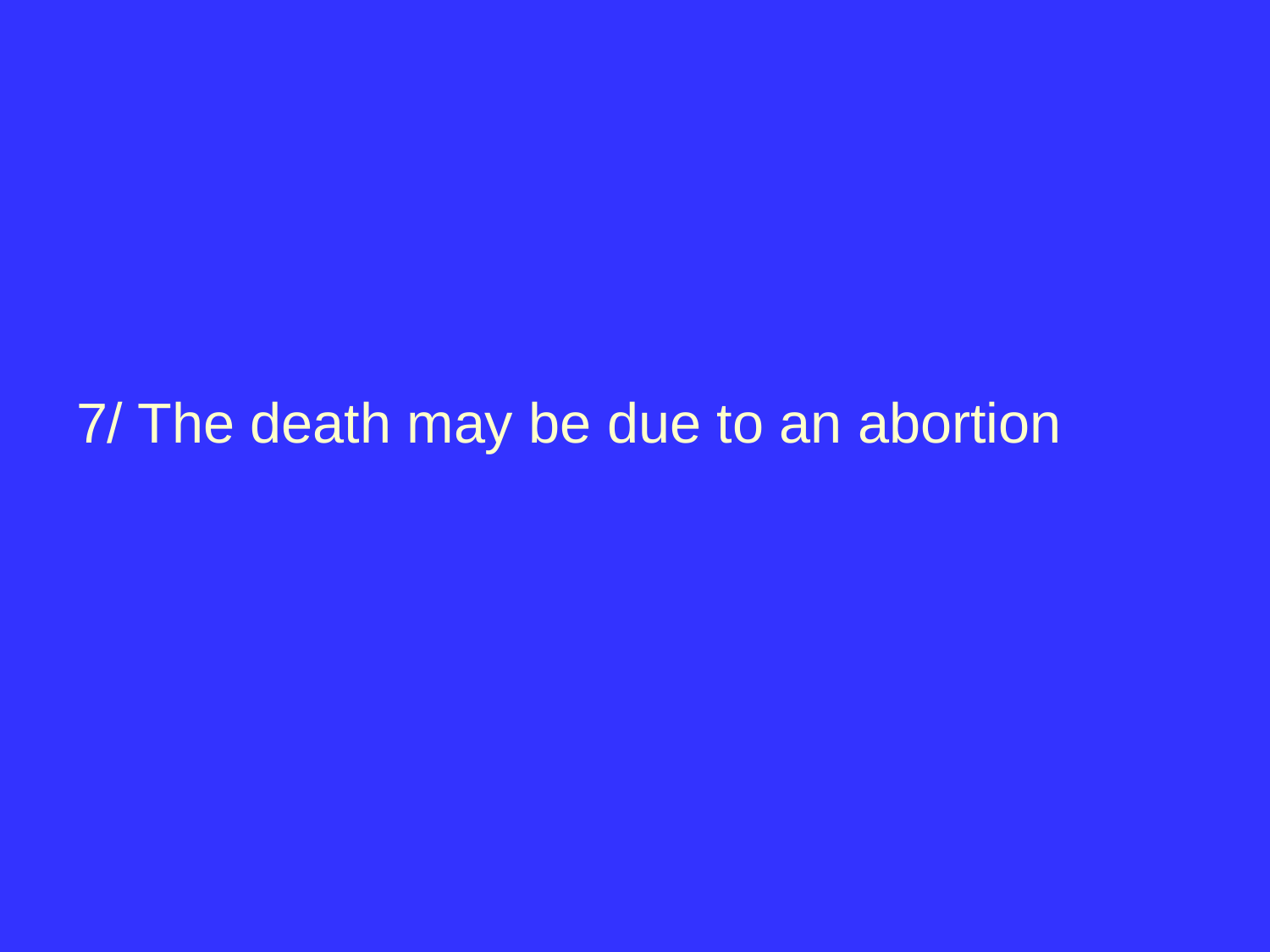

#

7/ The death may be due to an abortion